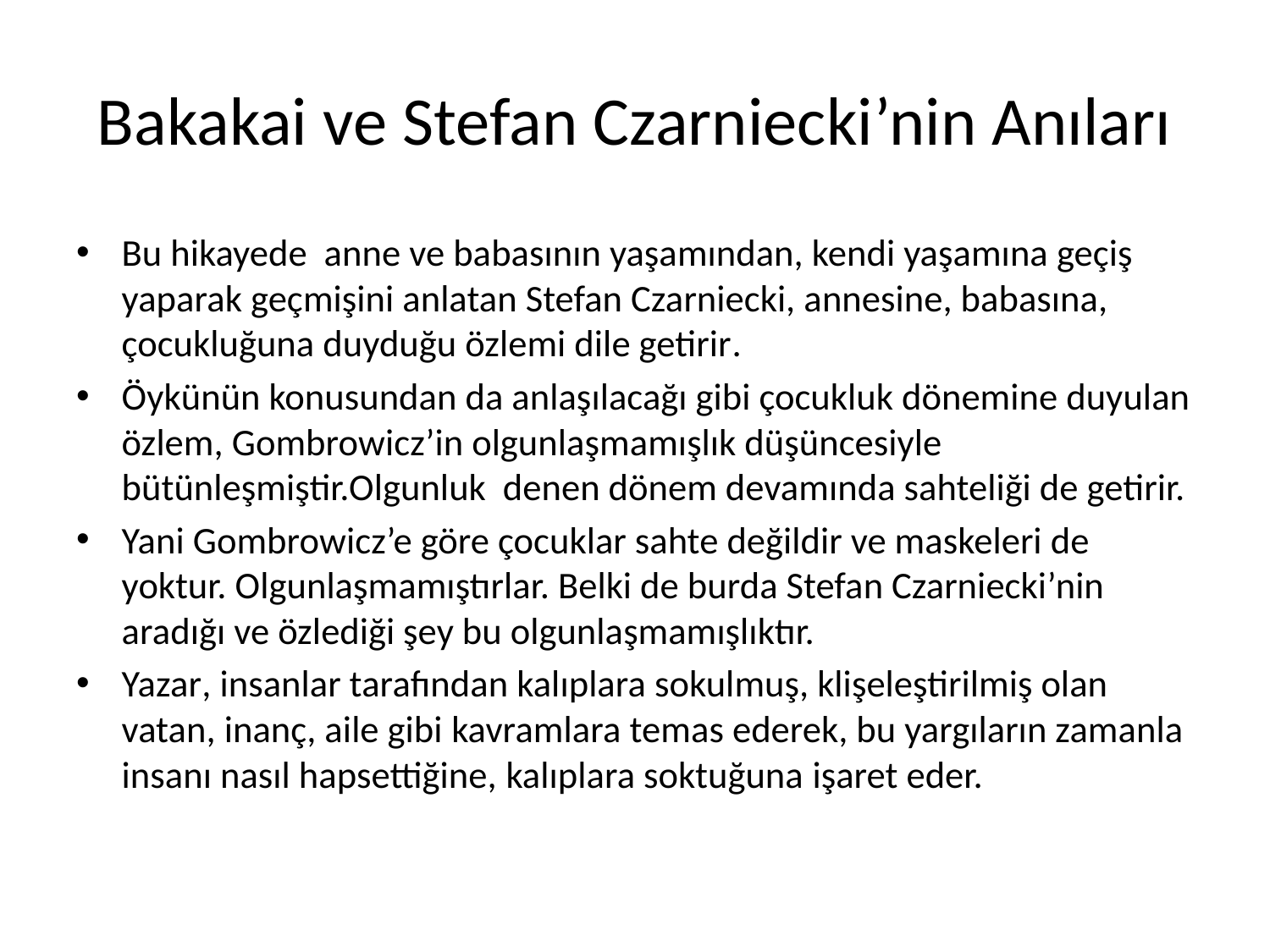

# Bakakai ve Stefan Czarniecki’nin Anıları
Bu hikayede  anne ve babasının yaşamından, kendi yaşamına geçiş yaparak geçmişini anlatan Stefan Czarniecki, annesine, babasına, çocukluğuna duyduğu özlemi dile getirir.
Öykünün konusundan da anlaşılacağı gibi çocukluk dönemine duyulan özlem, Gombrowicz’in olgunlaşmamışlık düşüncesiyle bütünleşmiştir.Olgunluk  denen dönem devamında sahteliği de getirir.
Yani Gombrowicz’e göre çocuklar sahte değildir ve maskeleri de yoktur. Olgunlaşmamıştırlar. Belki de burda Stefan Czarniecki’nin aradığı ve özlediği şey bu olgunlaşmamışlıktır.
Yazar, insanlar tarafından kalıplara sokulmuş, klişeleştirilmiş olan vatan, inanç, aile gibi kavramlara temas ederek, bu yargıların zamanla insanı nasıl hapsettiğine, kalıplara soktuğuna işaret eder.